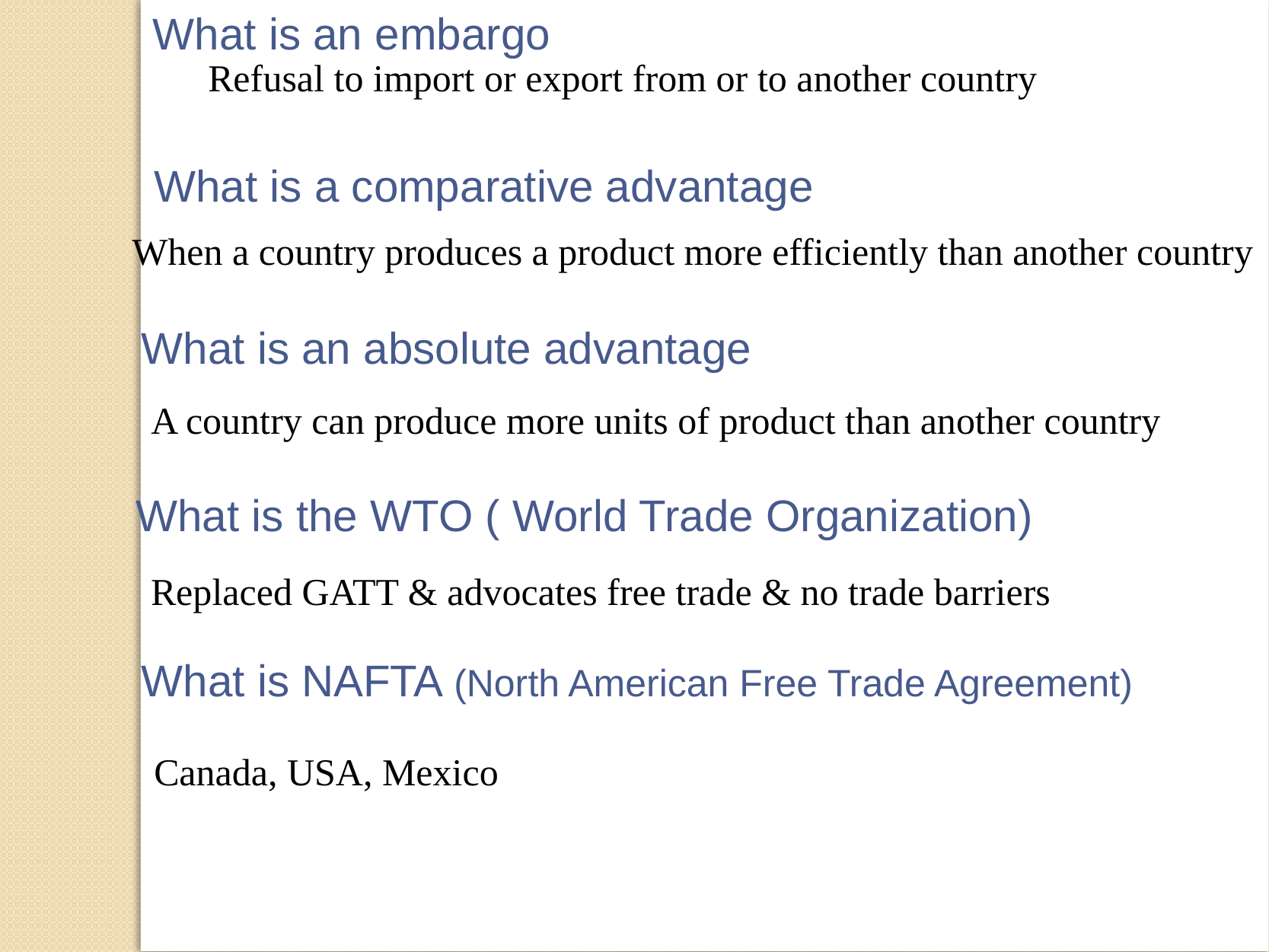

What is an embargo
Refusal to import or export from or to another country
What is a comparative advantage
When a country produces a product more efficiently than another country
What is an absolute advantage
A country can produce more units of product than another country
What is the WTO ( World Trade Organization)
Replaced GATT & advocates free trade & no trade barriers
What is NAFTA (North American Free Trade Agreement)
Canada, USA, Mexico